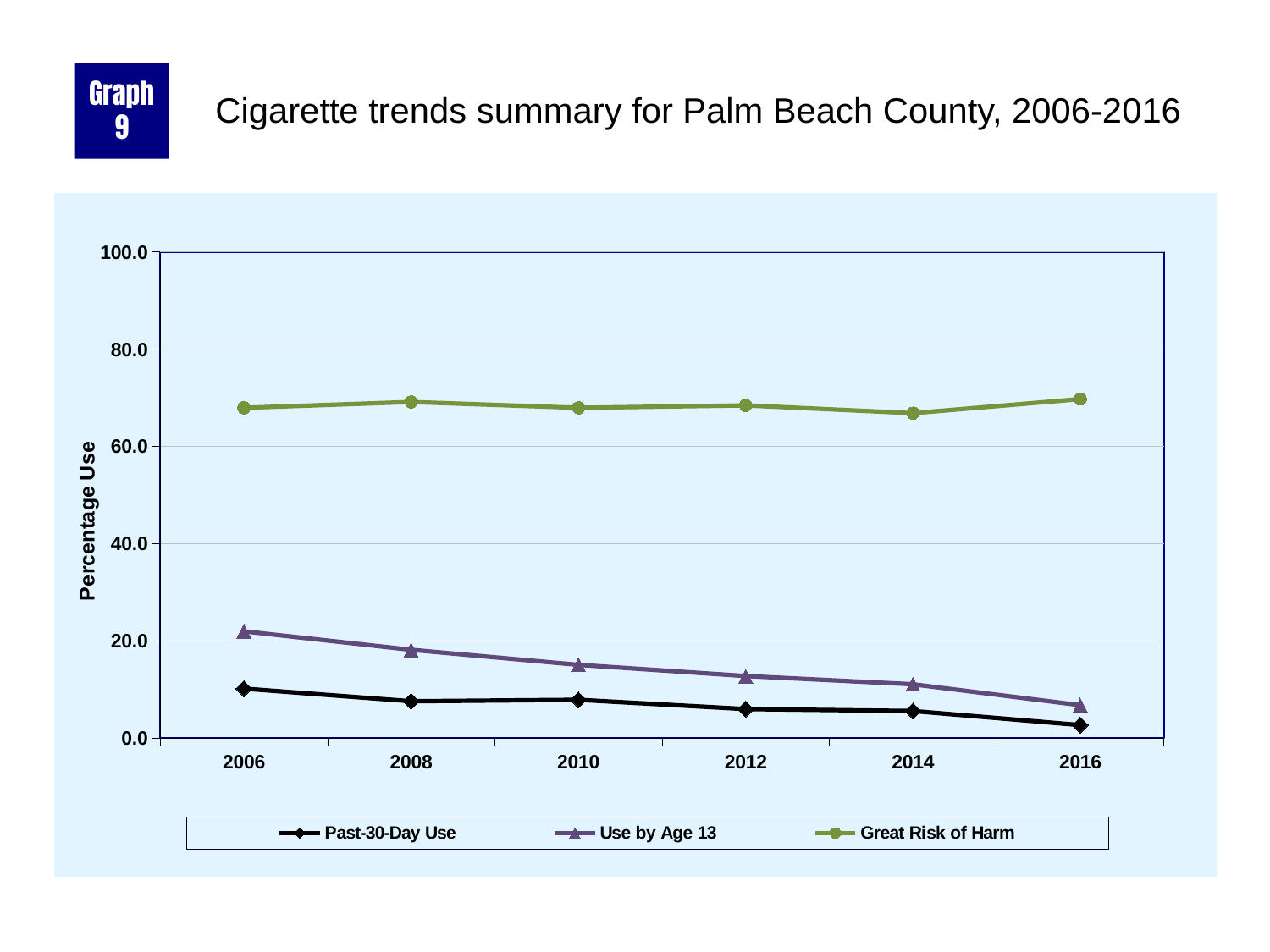

Graph 9
Cigarette trends summary for Palm Beach County, 2006-2016

### Chart

| Category | Past-30-Day Use | Use by Age 13 | Great Risk of Harm |
|---|---|---|---|
| 2006 | 10.1 | 21.9 | 67.9 |
| 2008 | 7.5 | 18.1 | 69.1 |
| 2010 | 7.8 | 15.0 | 67.9 |
| 2012 | 5.9 | 12.7 | 68.4 |
| 2014 | 5.5 | 11.0 | 66.8 |
| 2016 | 2.6 | 6.7 | 69.7 |